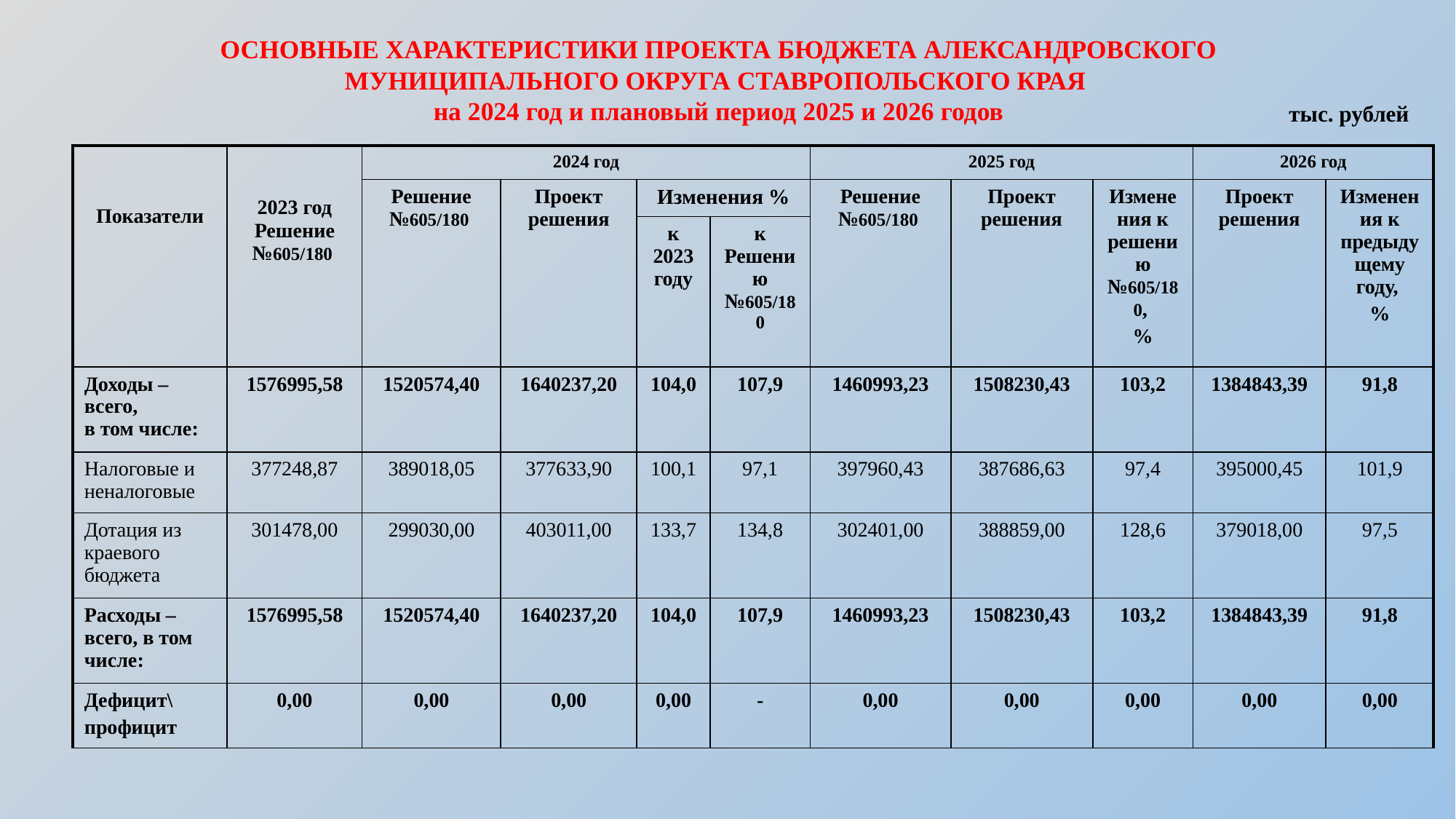

ОСНОВНЫЕ ХАРАКТЕРИСТИКИ ПРОЕКТА БЮДЖЕТА АЛЕКСАНДРОВСКОГО МУНИЦИПАЛЬНОГО ОКРУГА СТАВРОПОЛЬСКОГО КРАЯ
на 2024 год и плановый период 2025 и 2026 годов
тыс. рублей
| Показатели | 2023 год Решение №605/180 | 2024 год |  |  |  | 2025 год |  |  | 2026 год |  |
| --- | --- | --- | --- | --- | --- | --- | --- | --- | --- | --- |
|  |  | Решение №605/180 | Проект решения | Изменения % |  | Решение №605/180 | Проект решения | Изменения к решению №605/180, % | Проект решения | Изменения к предыдущему году, % |
|  |  |  |  | к 2023 году | к Решению №605/180 |  |  |  |  |  |
| Доходы – всего, в том числе: | 1576995,58 | 1520574,40 | 1640237,20 | 104,0 | 107,9 | 1460993,23 | 1508230,43 | 103,2 | 1384843,39 | 91,8 |
| Налоговые и неналоговые | 377248,87 | 389018,05 | 377633,90 | 100,1 | 97,1 | 397960,43 | 387686,63 | 97,4 | 395000,45 | 101,9 |
| Дотация из краевого бюджета | 301478,00 | 299030,00 | 403011,00 | 133,7 | 134,8 | 302401,00 | 388859,00 | 128,6 | 379018,00 | 97,5 |
| Расходы – всего, в том числе: | 1576995,58 | 1520574,40 | 1640237,20 | 104,0 | 107,9 | 1460993,23 | 1508230,43 | 103,2 | 1384843,39 | 91,8 |
| Дефицит\ профицит | 0,00 | 0,00 | 0,00 | 0,00 | - | 0,00 | 0,00 | 0,00 | 0,00 | 0,00 |